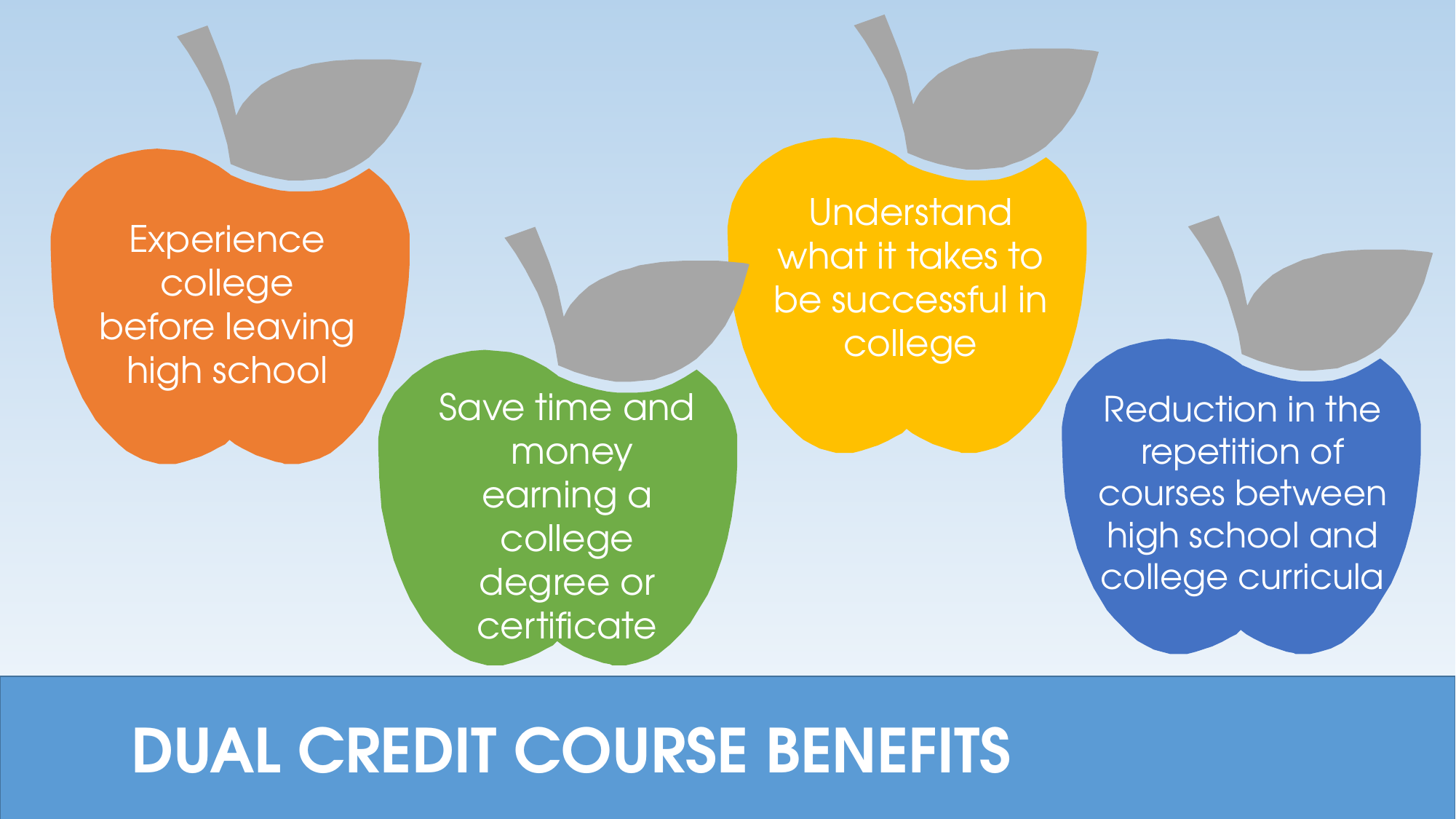

Understand what it takes to be successful in college
Experience college before leaving high school

Save time and  money earning a college degree or certificate
Reduction in the repetition of courses between high school and college curricula
DUAL CREDIT COURSE BENEFITS